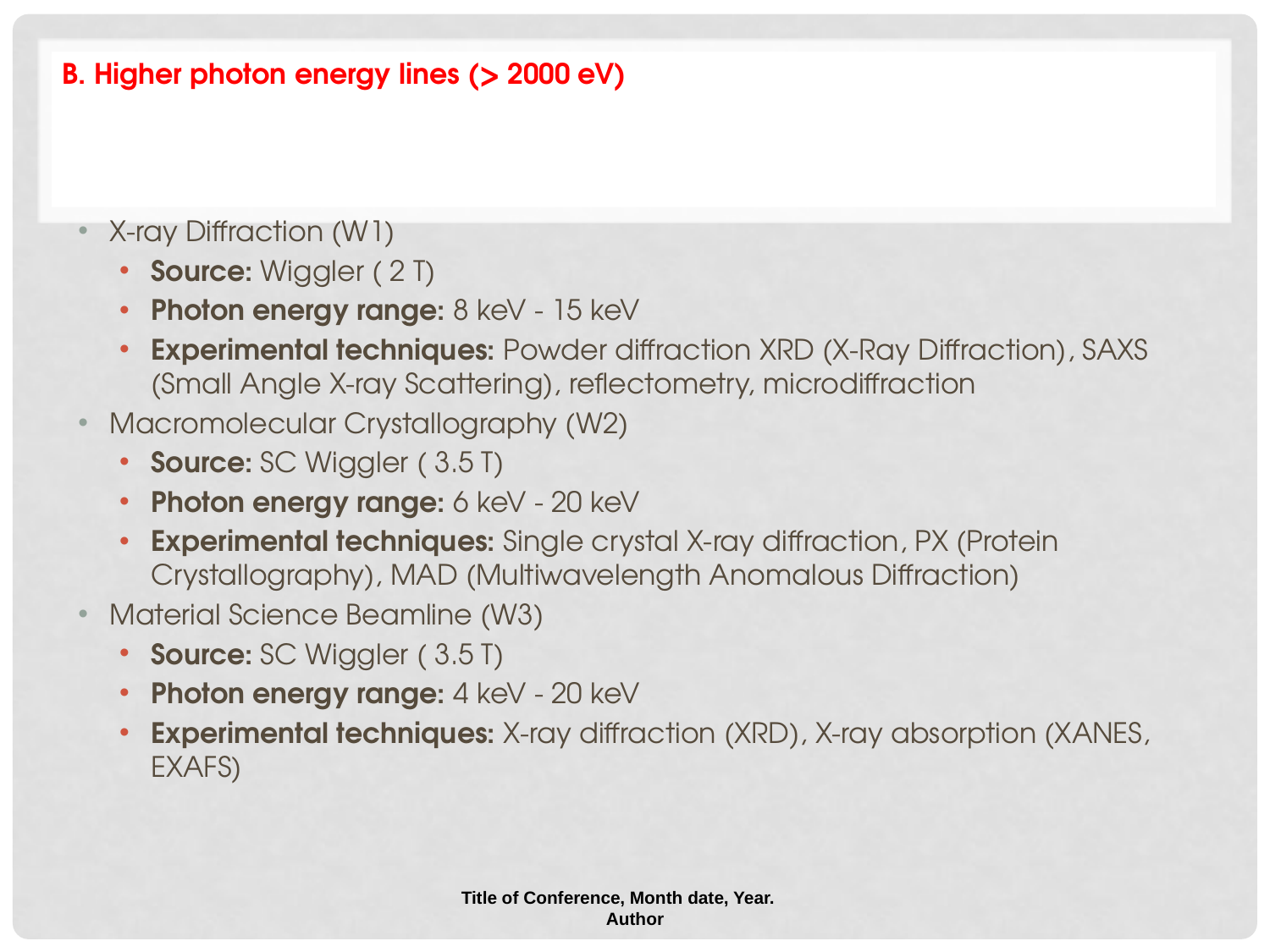

B. Higher photon energy lines (> 2000 eV)

X-ray Diffraction (W1)
Source: Wiggler ( 2 T)
Photon energy range: 8 keV - 15 keV
Experimental techniques: Powder diffraction XRD (X-Ray Diffraction), SAXS (Small Angle X-ray Scattering), reflectometry, microdiffraction
Macromolecular Crystallography (W2)
Source: SC Wiggler ( 3.5 T)
Photon energy range: 6 keV - 20 keV
Experimental techniques: Single crystal X-ray diffraction, PX (Protein Crystallography), MAD (Multiwavelength Anomalous Diffraction)
Material Science Beamline (W3)
Source: SC Wiggler ( 3.5 T)
Photon energy range: 4 keV - 20 keV
Experimental techniques: X-ray diffraction (XRD), X-ray absorption (XANES, EXAFS)

Title of Conference, Month date, Year.        Author